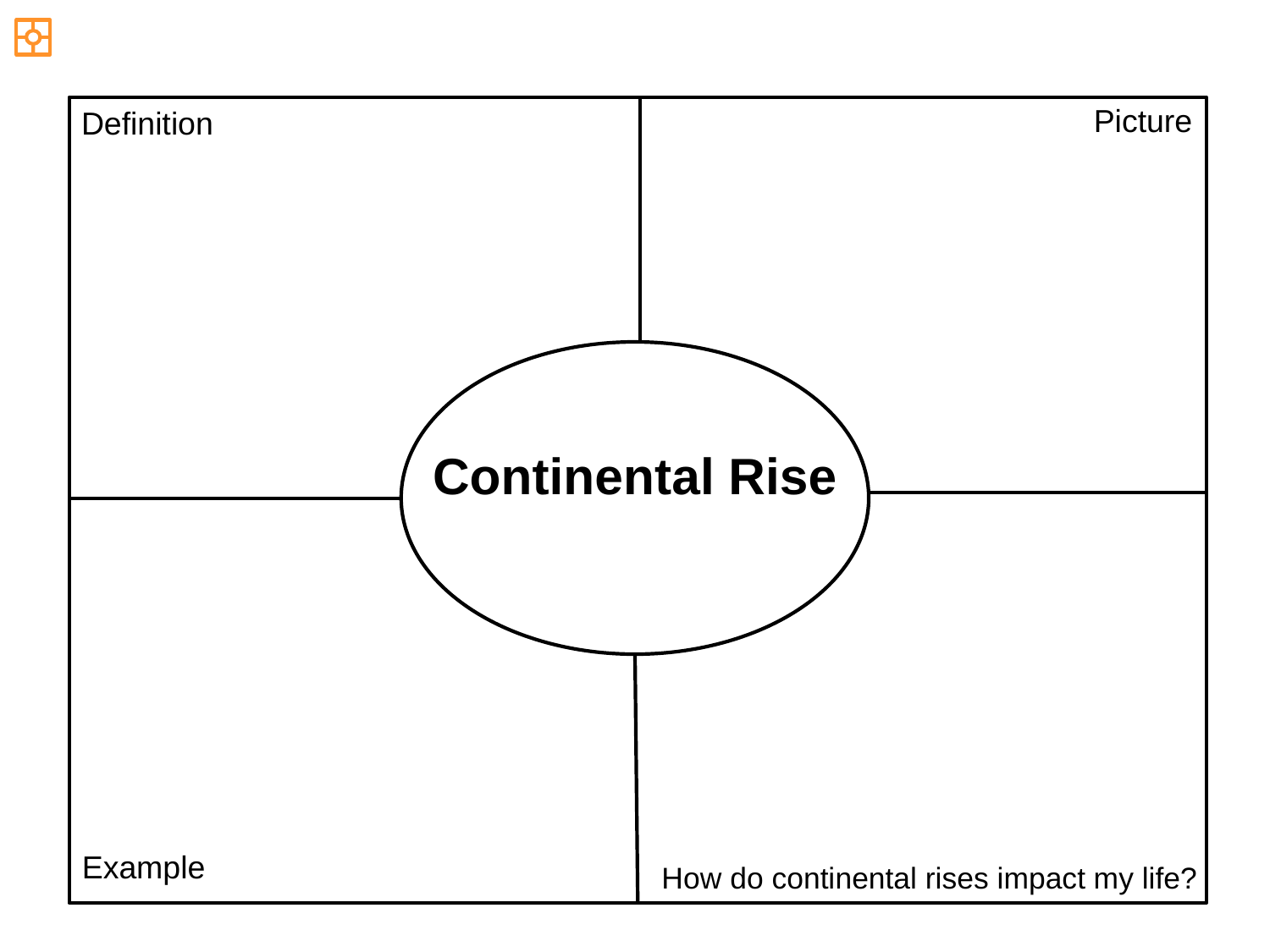

Picture

Definition

Continental Rise
Example
How do continental rises impact my life?